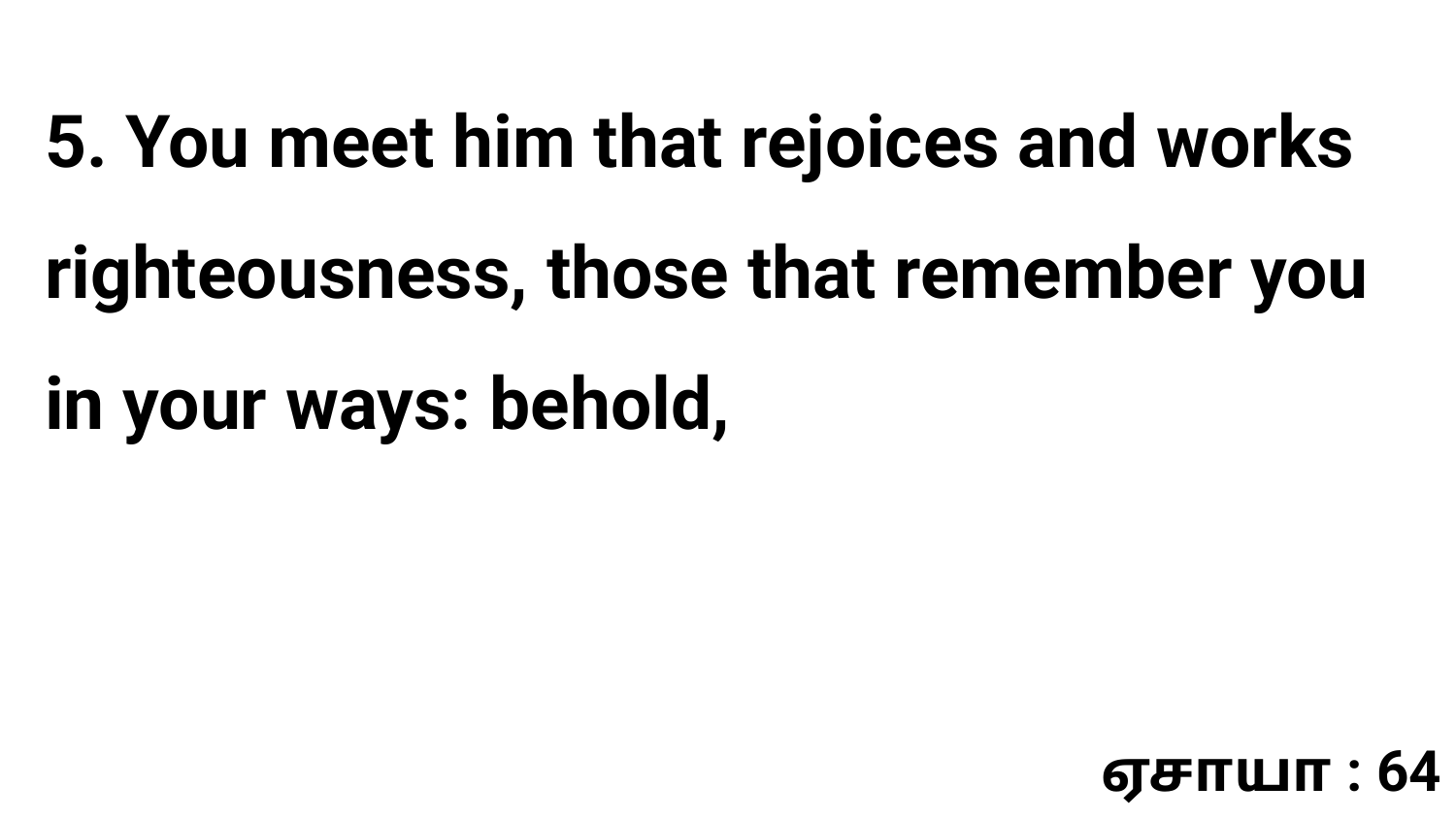

5. You meet him that rejoices and works righteousness, those that remember you in your ways: behold,
ஏசாயா : 64